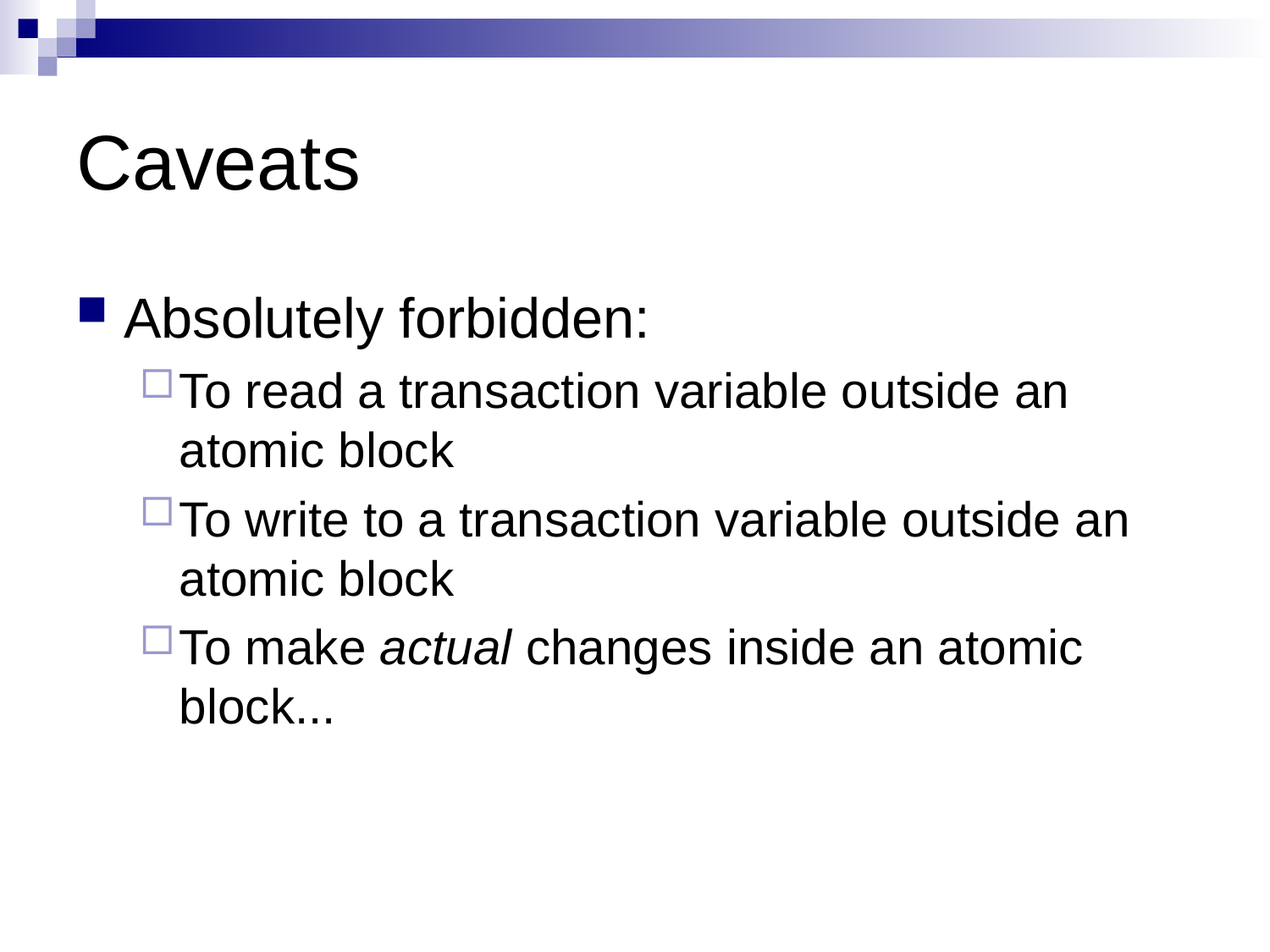

# Caveats
Absolutely forbidden:
To read a transaction variable outside an atomic block
To write to a transaction variable outside an atomic block
To make actual changes inside an atomic block...